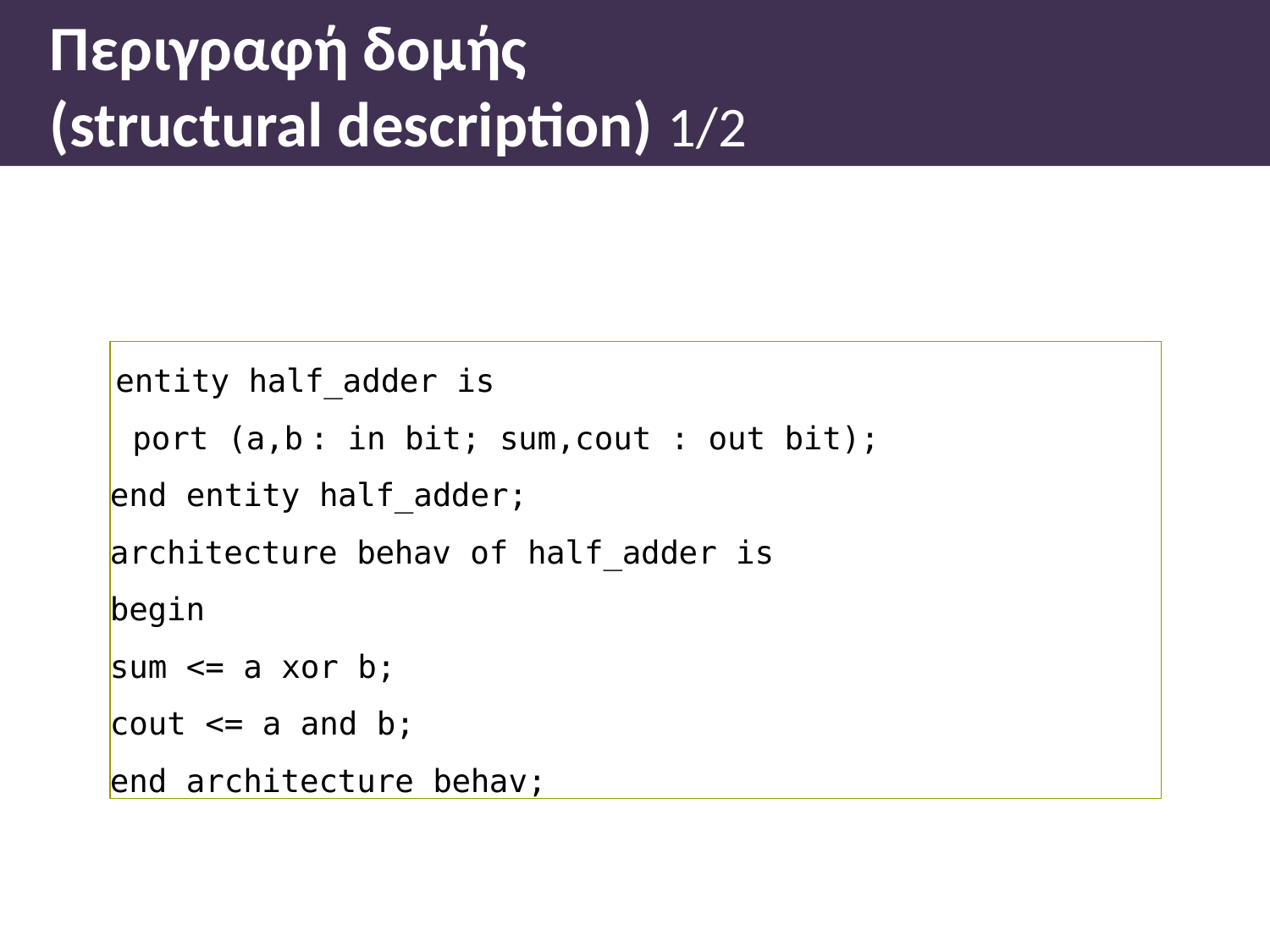

# Περιγραφή δοµής (structural description) 1/2
entity half_adder is
port (a,b	: in bit; sum,cout : out bit);
end entity half_adder;
architecture behav of half_adder is
begin
sum <= a xor b;
cout <= a and b;
end architecture behav;